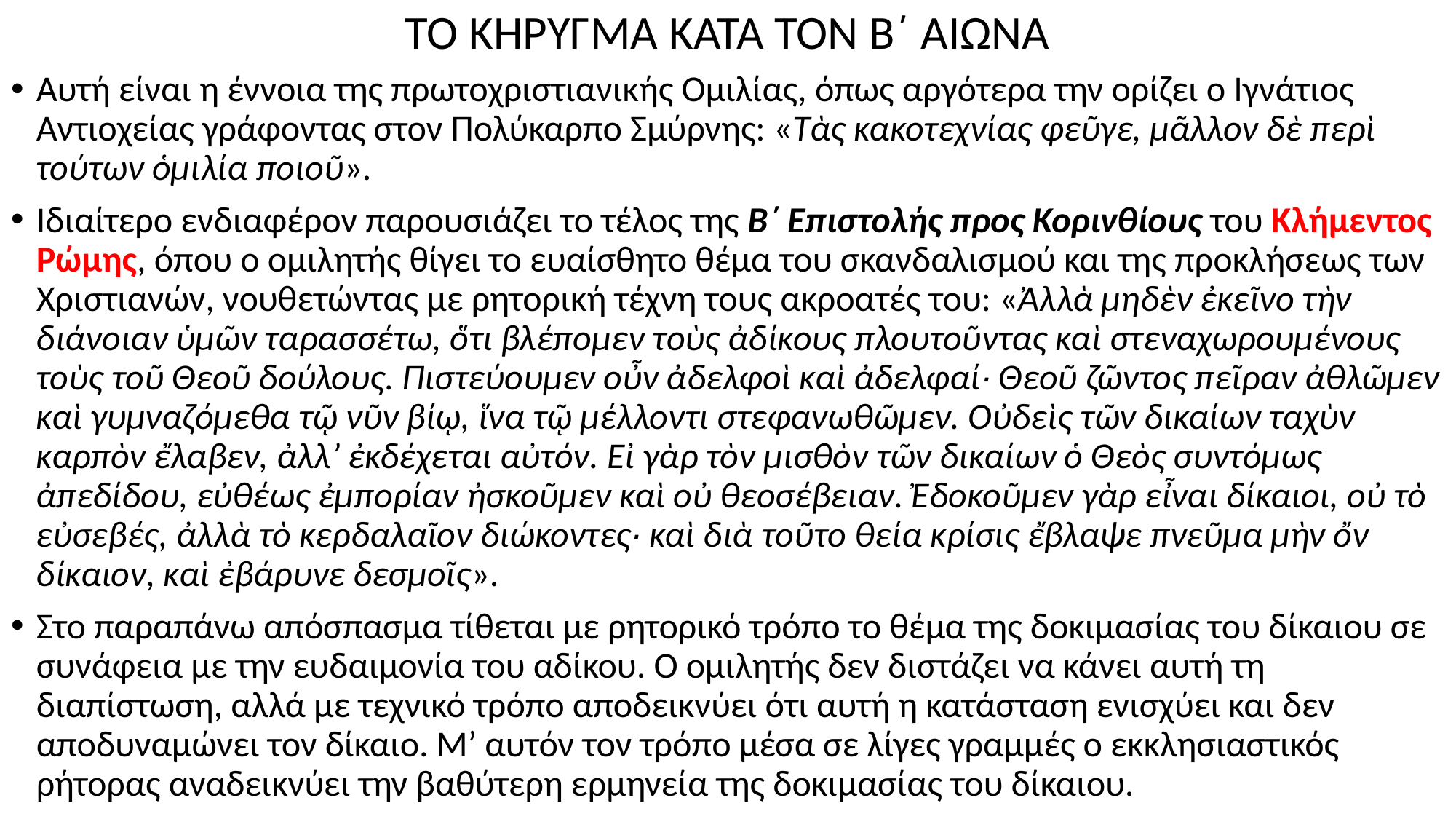

# ΤΟ ΚΗΡΥΓΜΑ ΚΑΤΑ ΤΟΝ Β΄ ΑΙΩΝΑ
Αυτή είναι η έννοια της πρωτοχριστιανικής Ομιλίας, όπως αργότερα την ορίζει ο Ιγνάτιος Αντιοχείας γράφοντας στον Πολύκαρπο Σμύρνης: «Τὰς κακοτεχνίας φεῦγε, μᾶλλον δὲ περὶ τούτων ὁμιλία ποιοῦ».
Ιδιαίτερο ενδιαφέρον παρουσιάζει το τέλος της Β΄ Επιστολής προς Κορινθίους του Κλήμεντος Ρώμης, όπου ο ομιλητής θίγει το ευαίσθητο θέμα του σκανδαλισμού και της προκλήσεως των Χριστιανών, νουθετώντας με ρητορική τέχνη τους ακροατές του: «Ἀλλὰ μηδὲν ἐκεῖνο τὴν διάνοιαν ὑμῶν ταρασσέτω, ὅτι βλέπομεν τοὺς ἀδίκους πλουτοῦντας καὶ στεναχωρουμένους τοὺς τοῦ Θεοῦ δούλους. Πιστεύουμεν οὖν ἀδελφοὶ καὶ ἀδελφαί∙ Θεοῦ ζῶντος πεῖραν ἀθλῶμεν καὶ γυμναζόμεθα τῷ νῦν βίῳ, ἵνα τῷ μέλλοντι στεφανωθῶμεν. Οὐδεὶς τῶν δικαίων ταχὺν καρπὸν ἔλαβεν, ἀλλ’ ἐκδέχεται αὐτόν. Εἰ γὰρ τὸν μισθὸν τῶν δικαίων ὁ Θεὸς συντόμως ἀπεδίδου, εὐθέως ἐμπορίαν ἠσκοῦμεν καὶ οὐ θεοσέβειαν. Ἐδοκοῦμεν γὰρ εἶναι δίκαιοι, οὐ τὸ εὐσεβές, ἀλλὰ τὸ κερδαλαῖον διώκοντες∙ καὶ διὰ τοῦτο θεία κρίσις ἔβλαψε πνεῦμα μὴν ὄν δίκαιον, καὶ ἐβάρυνε δεσμοῖς».
Στο παραπάνω απόσπασμα τίθεται με ρητορικό τρόπο το θέμα της δοκιμασίας του δίκαιου σε συνάφεια με την ευδαιμονία του αδίκου. Ο ομιλητής δεν διστάζει να κάνει αυτή τη διαπίστωση, αλλά με τεχνικό τρόπο αποδεικνύει ότι αυτή η κατάσταση ενισχύει και δεν αποδυναμώνει τον δίκαιο. Μ’ αυτόν τον τρόπο μέσα σε λίγες γραμμές ο εκκλησιαστικός ρήτορας αναδεικνύει την βαθύτερη ερμηνεία της δοκιμασίας του δίκαιου.